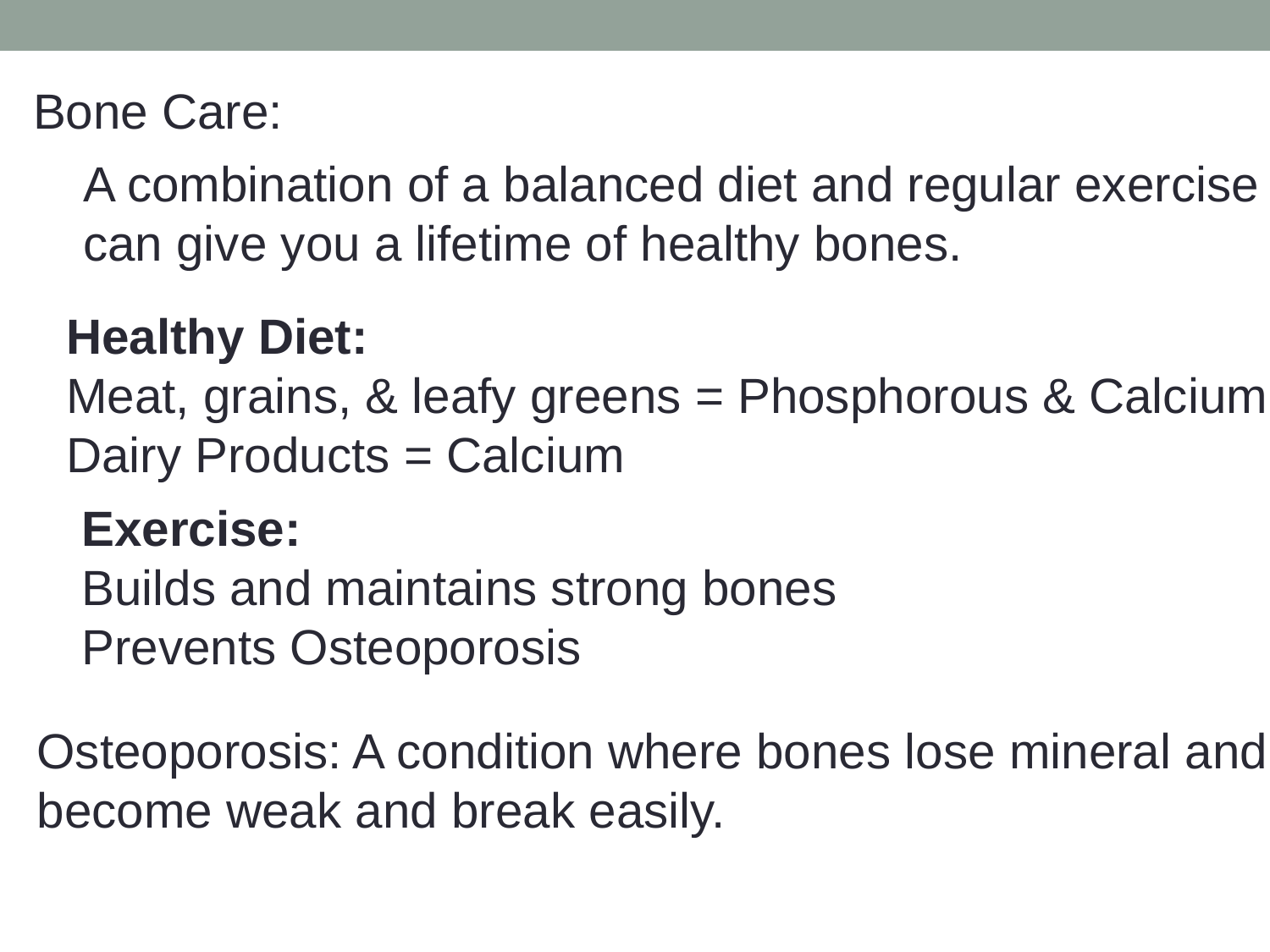

Bone Care:
A combination of a balanced diet and regular exercise
can give you a lifetime of healthy bones.
Healthy Diet:
Meat, grains, & leafy greens = Phosphorous & Calcium
Dairy Products = Calcium
Exercise:
Builds and maintains strong bones
Prevents Osteoporosis
Osteoporosis: A condition where bones lose mineral and
become weak and break easily.